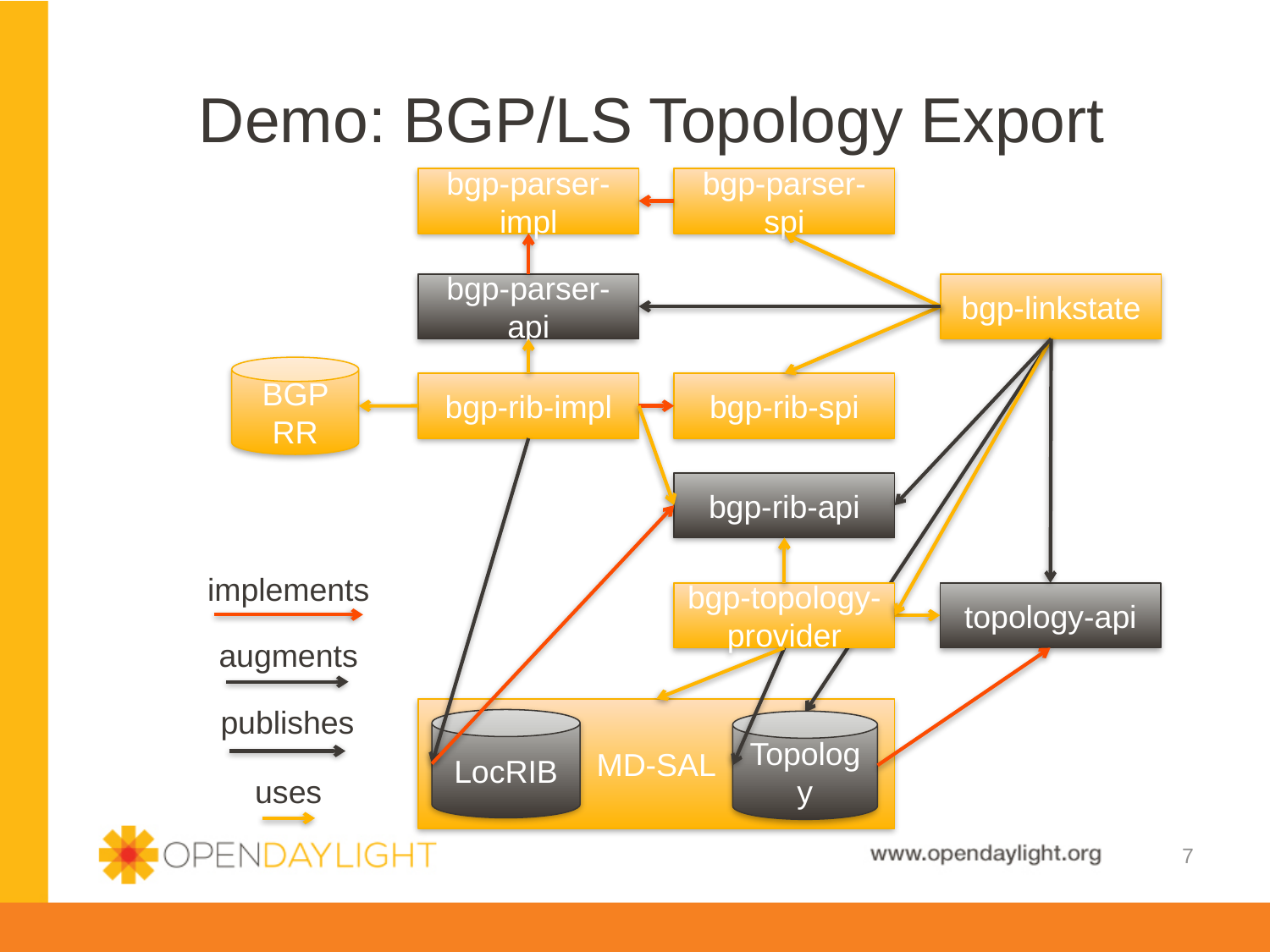

# Demo: BGP/LS Topology Export
bgp-parser-impl
bgp-parser-spi
bgp-parser-api
bgp-linkstate
BGP RR
bgp-rib-impl
bgp-rib-spi
bgp-rib-api
implements
augments
publishes
uses
bgp-topology-provider
topology-api
MD-SAL
LocRIB
Topology
7